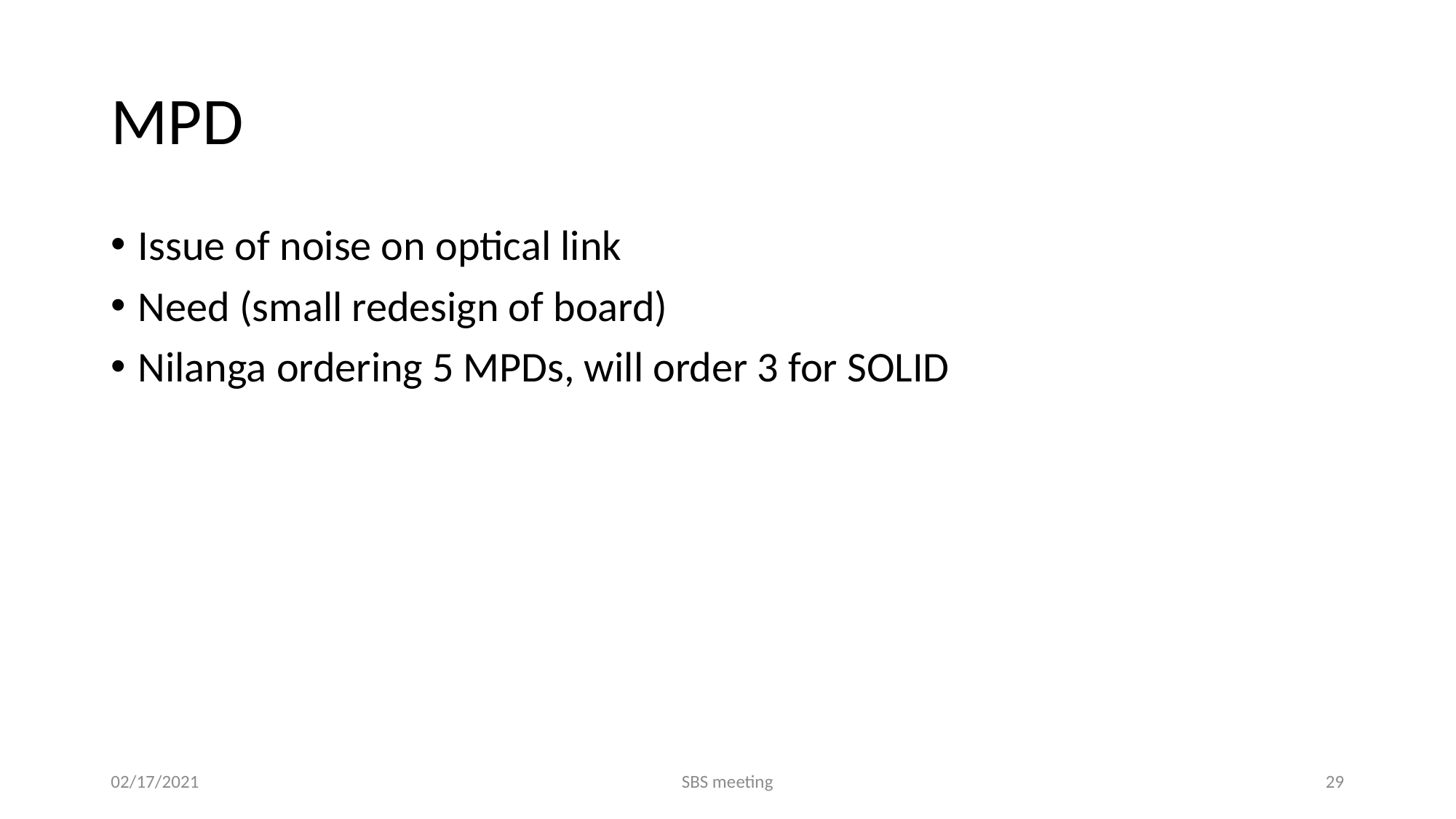

# MPD
Issue of noise on optical link
Need (small redesign of board)
Nilanga ordering 5 MPDs, will order 3 for SOLID

02/17/2021
SBS meeting
29